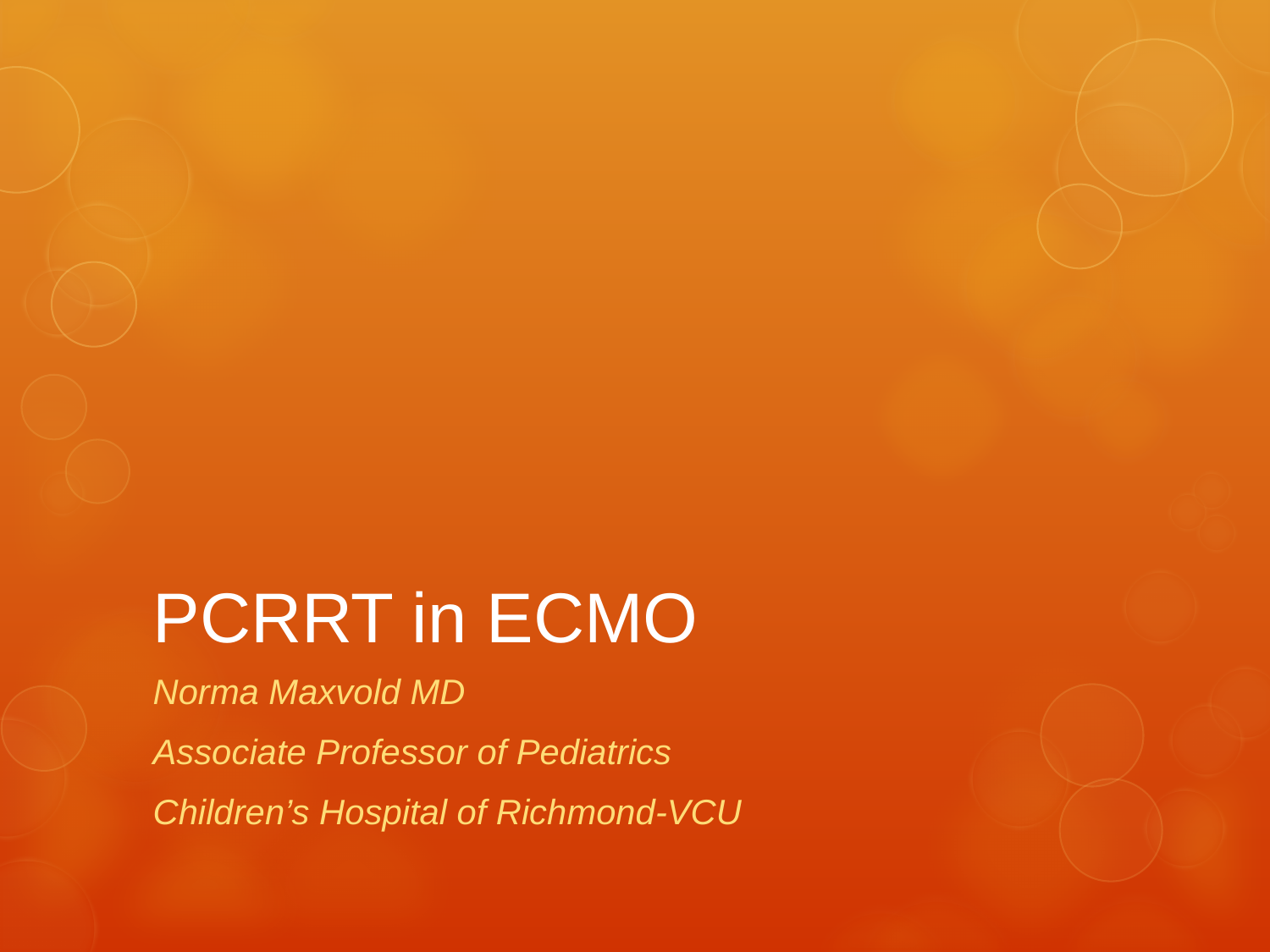

# PCRRT in ECMO
Norma Maxvold MD
Associate Professor of Pediatrics
Children’s Hospital of Richmond-VCU